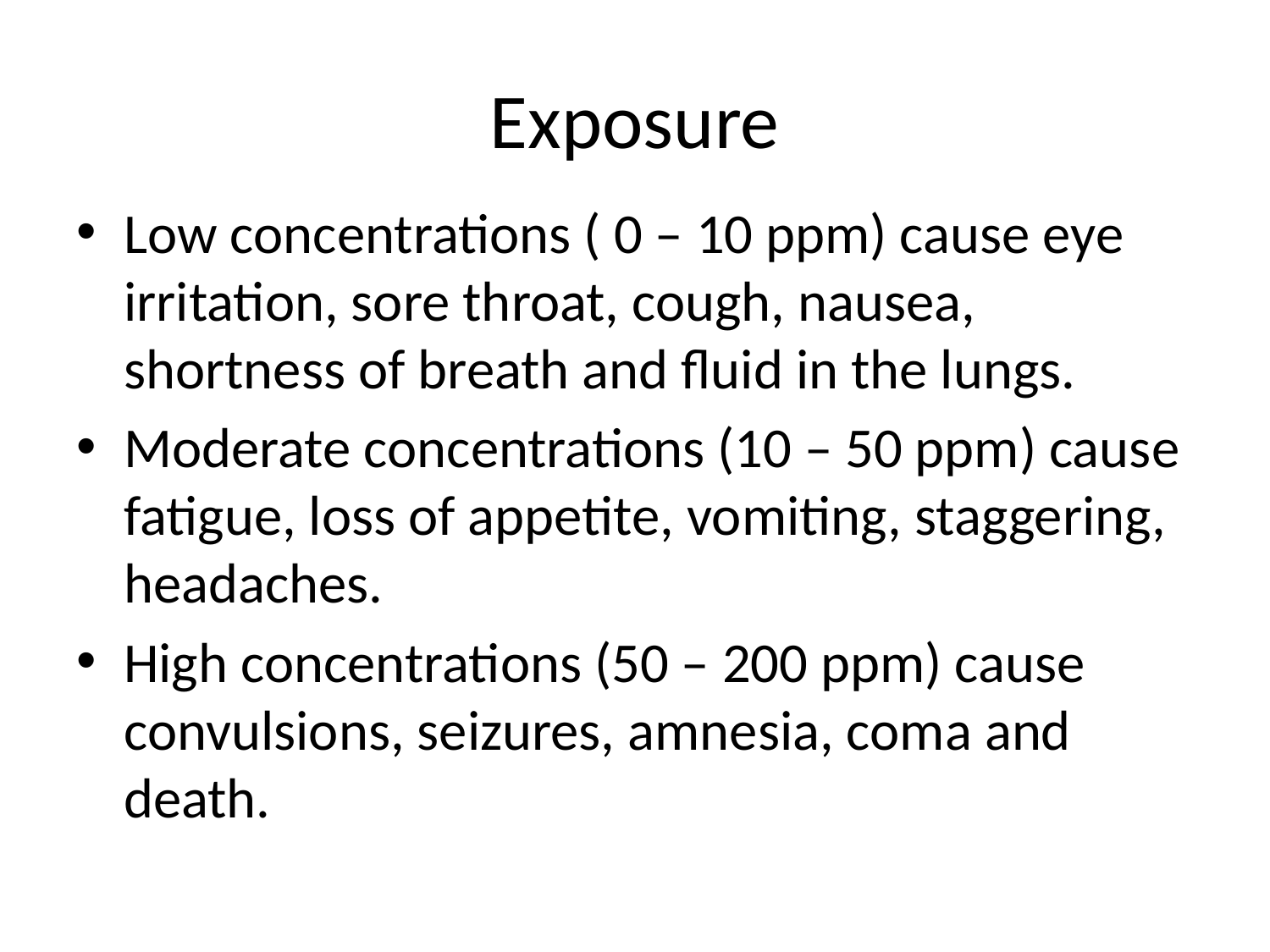

# Exposure
Low concentrations ( 0 – 10 ppm) cause eye irritation, sore throat, cough, nausea, shortness of breath and fluid in the lungs.
Moderate concentrations (10 – 50 ppm) cause fatigue, loss of appetite, vomiting, staggering, headaches.
High concentrations (50 – 200 ppm) cause convulsions, seizures, amnesia, coma and death.